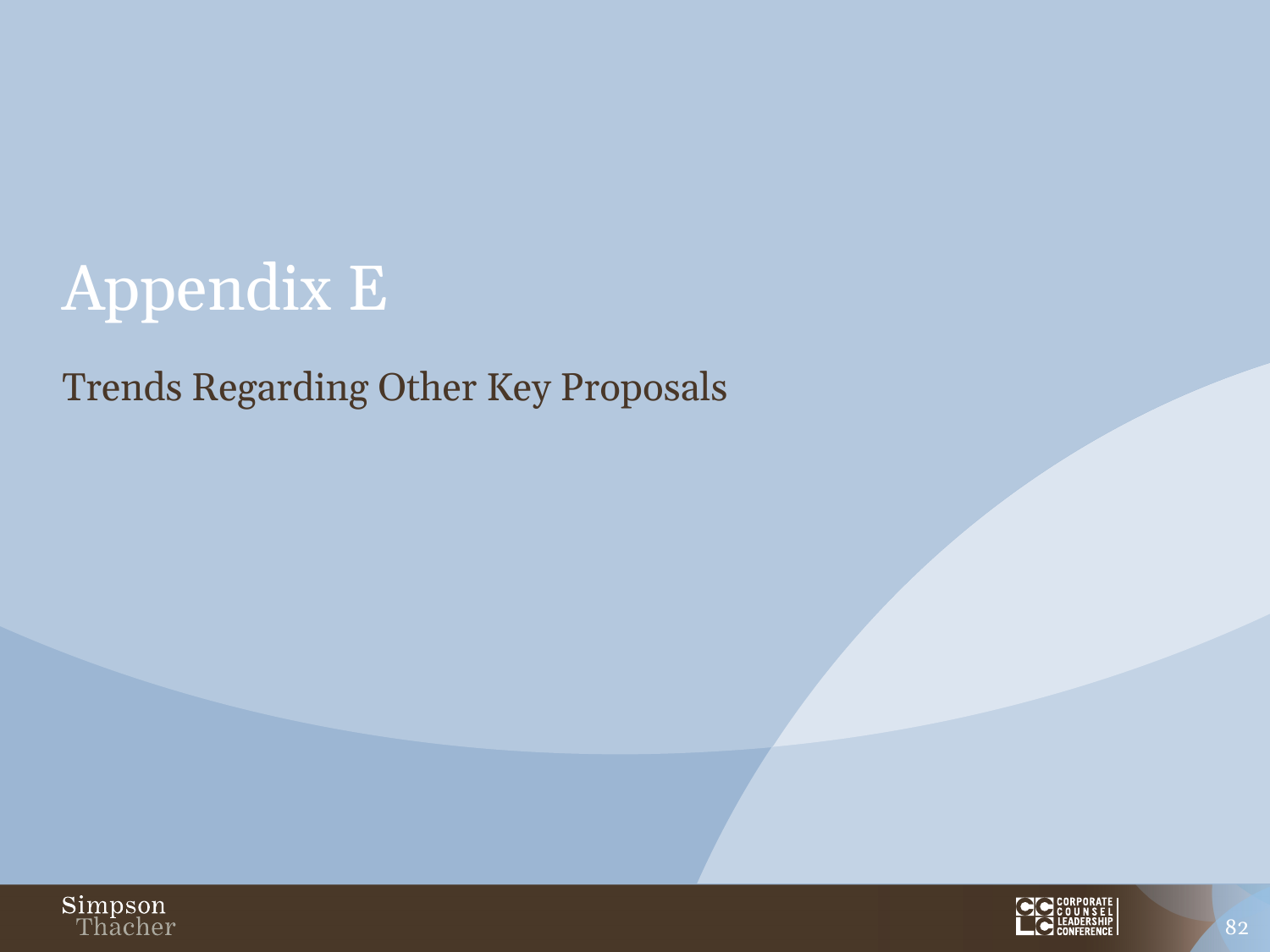

# Appendix E
Trends Regarding Other Key Proposals
82